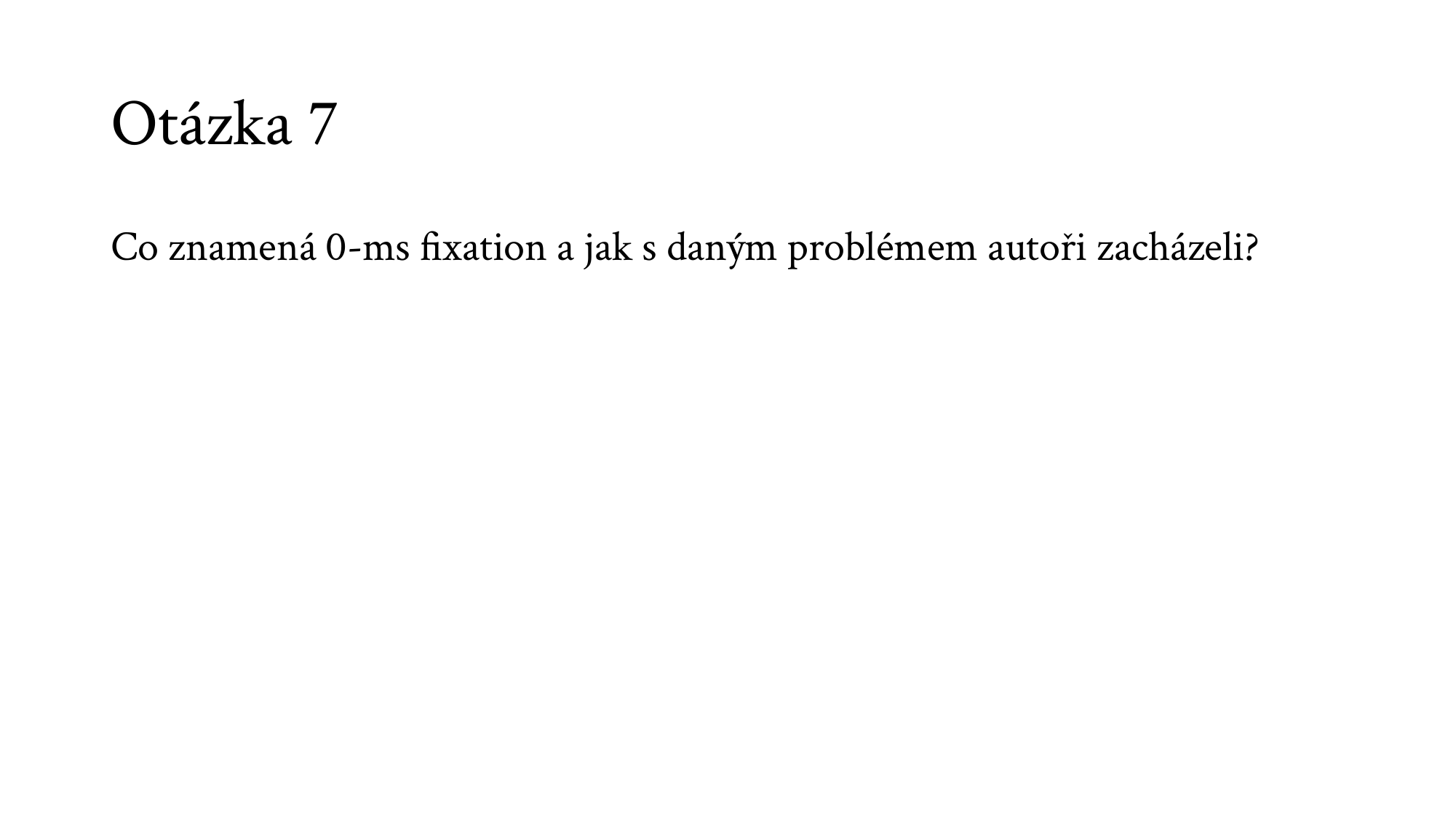

# Otázka 7
Co znamená 0-ms fixation a jak s daným problémem autoři zacházeli?